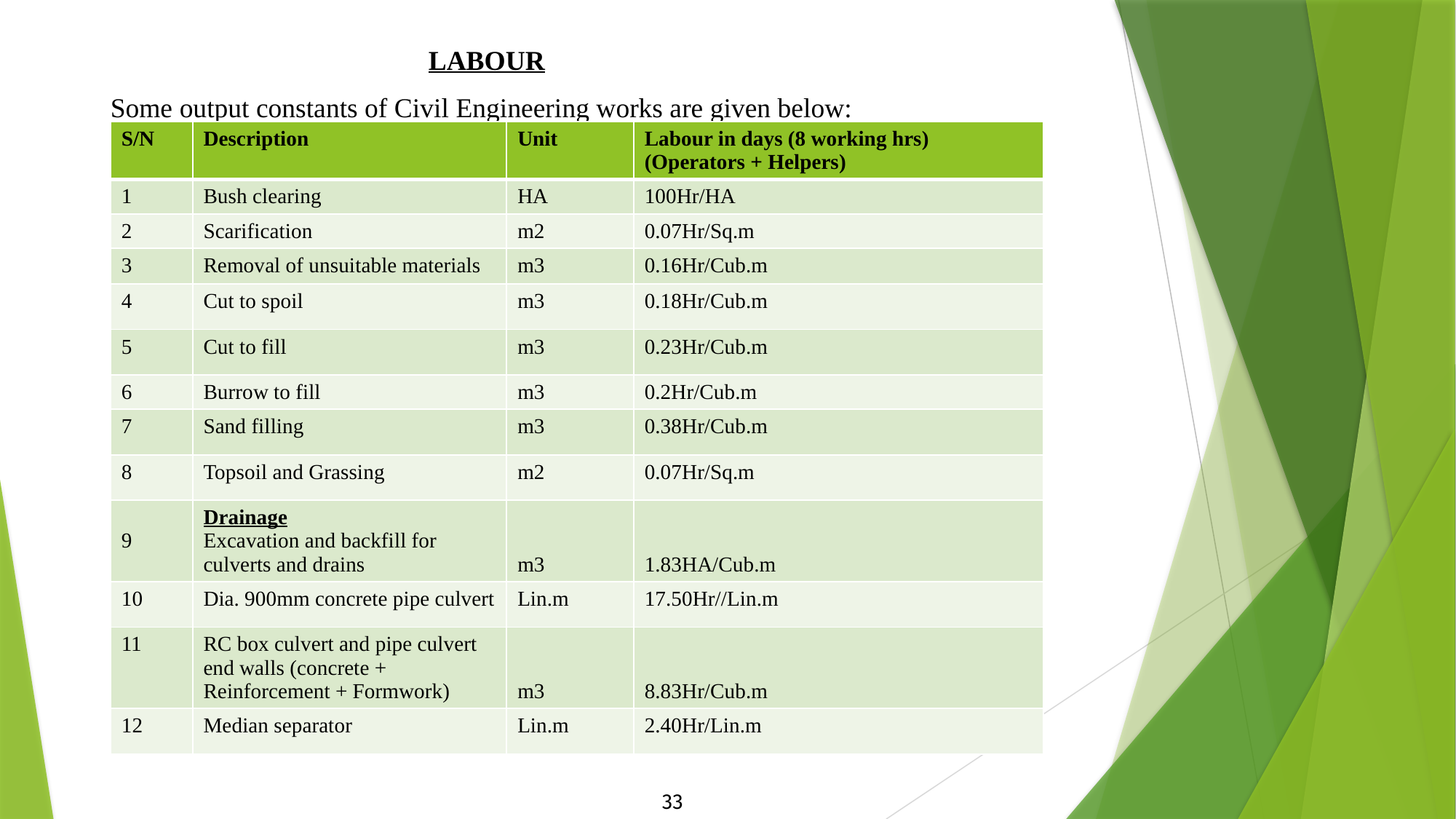

LABOUR
       Some output constants of Civil Engineering works are given below:

| S/N | Description | Unit | Labour in days (8 working hrs) (Operators + Helpers) |
| --- | --- | --- | --- |
| 1 | Bush clearing | HA | 100Hr/HA |
| 2 | Scarification | m2 | 0.07Hr/Sq.m |
| 3 | Removal of unsuitable materials | m3 | 0.16Hr/Cub.m |
| 4 | Cut to spoil | m3 | 0.18Hr/Cub.m |
| 5 | Cut to fill | m3 | 0.23Hr/Cub.m |
| 6 | Burrow to fill | m3 | 0.2Hr/Cub.m |
| 7 | Sand filling | m3 | 0.38Hr/Cub.m |
| 8 | Topsoil and Grassing | m2 | 0.07Hr/Sq.m |
| 9 | Drainage Excavation and backfill for culverts and drains | m3 | 1.83HA/Cub.m |
| 10 | Dia. 900mm concrete pipe culvert | Lin.m | 17.50Hr//Lin.m |
| 11 | RC box culvert and pipe culvert end walls (concrete + Reinforcement + Formwork) | m3 | 8.83Hr/Cub.m |
| 12 | Median separator | Lin.m | 2.40Hr/Lin.m |
33